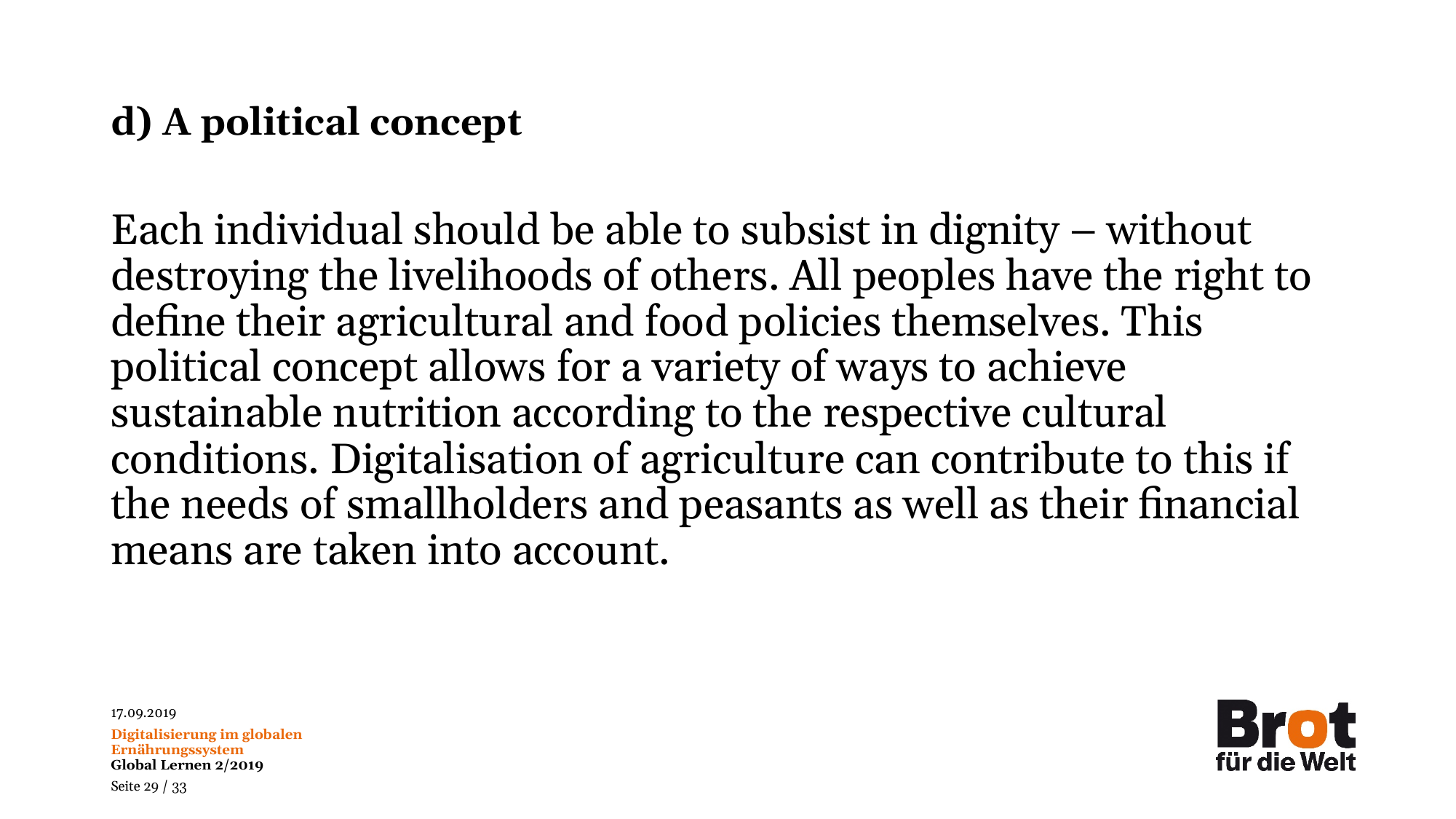

# d) A political concept
Each individual should be able to subsist in dignity – without destroying the livelihoods of others. All peoples have the right to define their agricultural and food policies themselves. This political concept allows for a variety of ways to achieve sustainable nutrition according to the respective cultural conditions. Digitalisation of agriculture can contribute to this if the needs of smallholders and peasants as well as their financial means are taken into account.